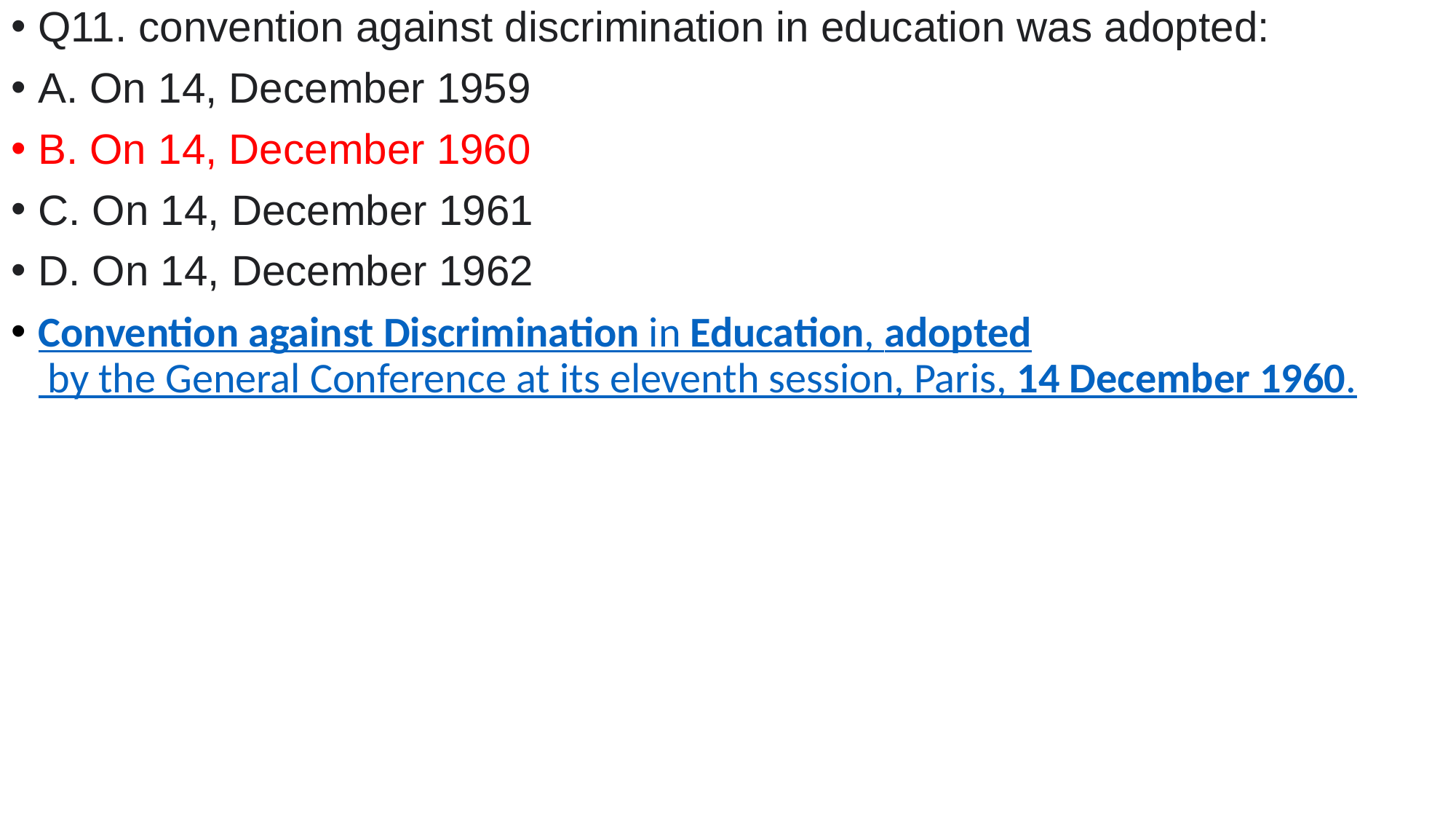

Q11. convention against discrimination in education was adopted:
A. On 14, December 1959
B. On 14, December 1960
C. On 14, December 1961
D. On 14, December 1962
Convention against Discrimination in Education, adopted by the General Conference at its eleventh session, Paris, 14 December 1960.